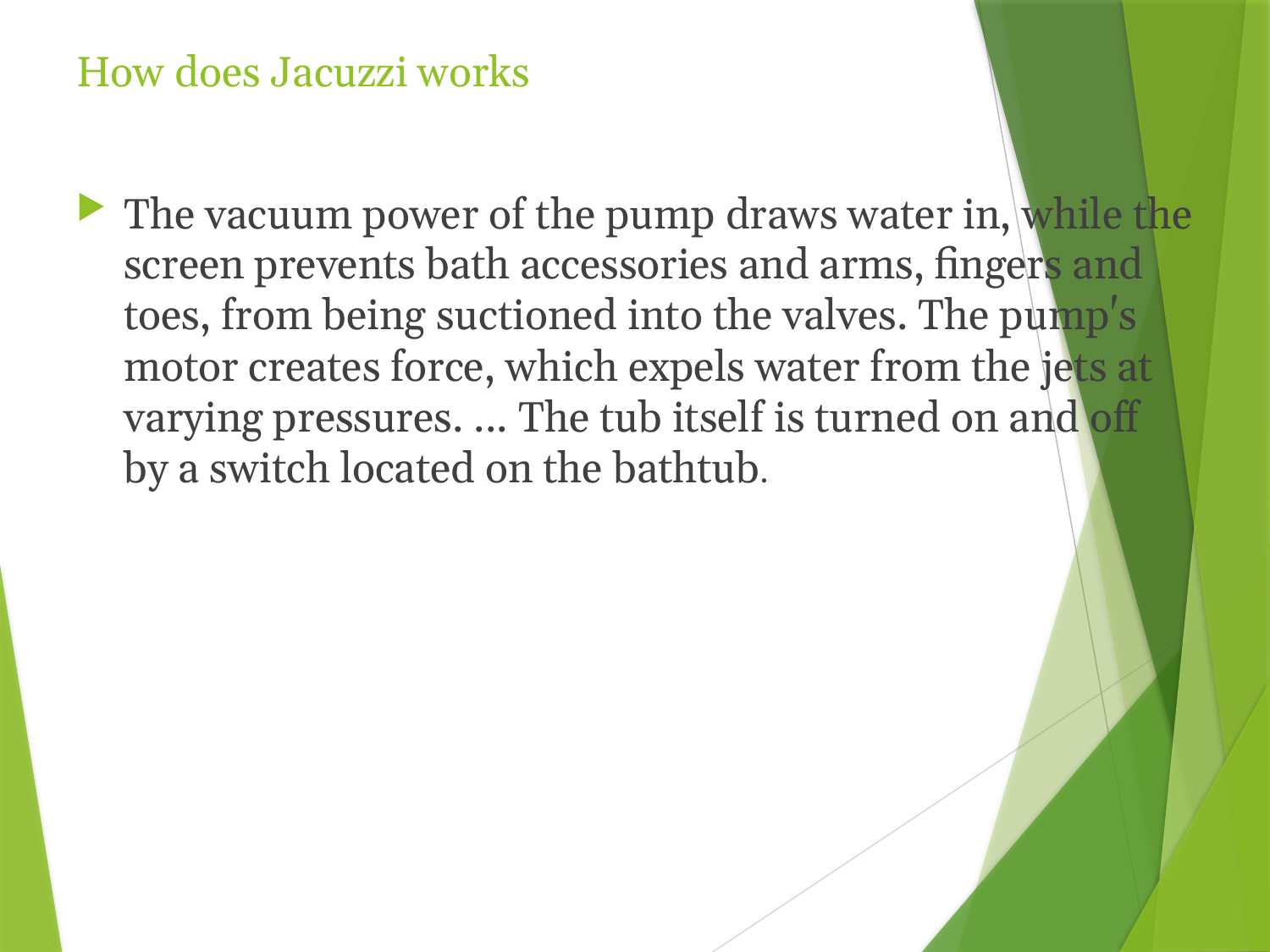

# How does Jacuzzi works
The vacuum power of the pump draws water in, while the screen prevents bath accessories and arms, fingers and toes, from being suctioned into the valves. The pump's motor creates force, which expels water from the jets at varying pressures. ... The tub itself is turned on and off by a switch located on the bathtub.